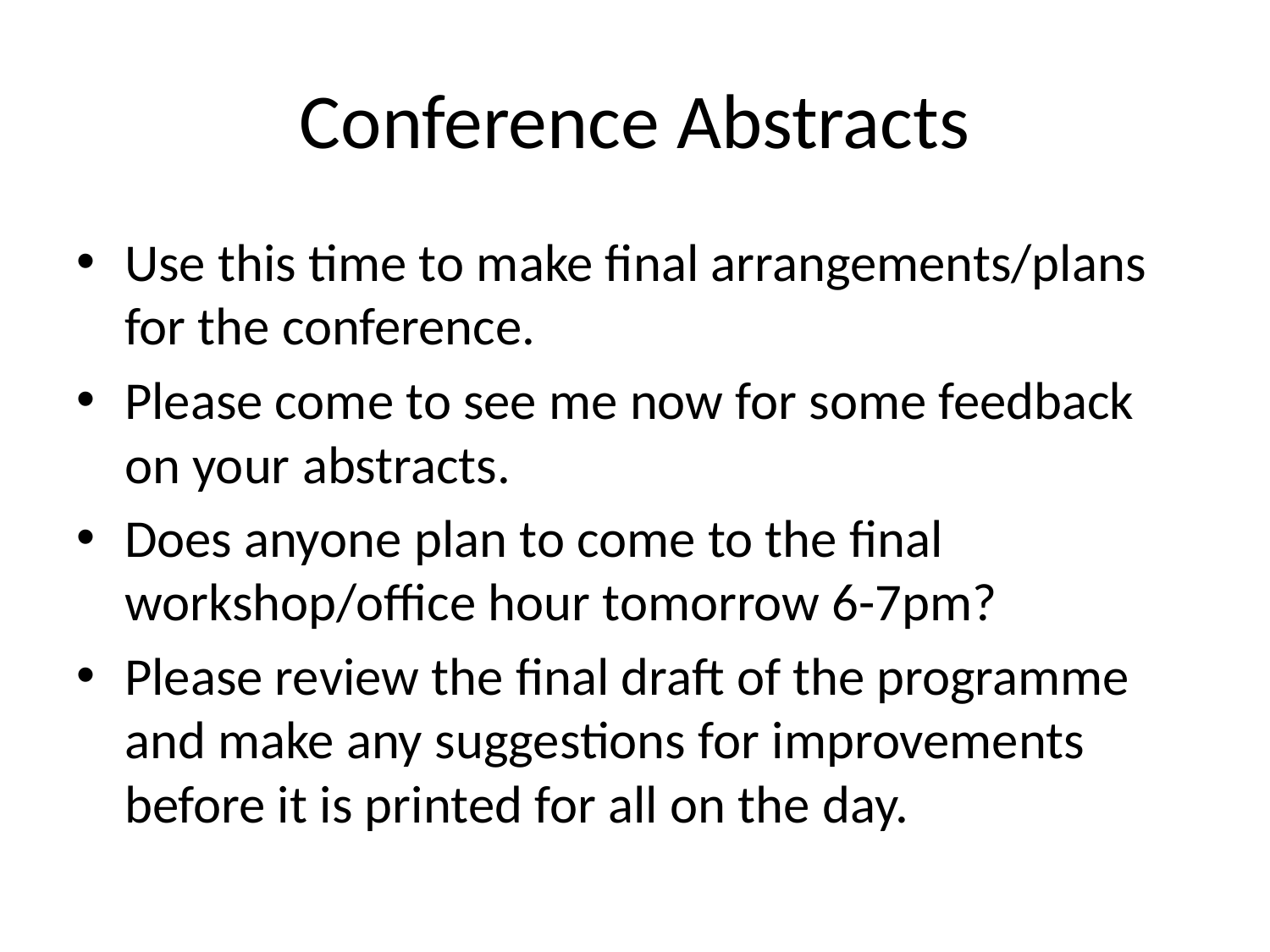

# Conference Abstracts
Use this time to make final arrangements/plans for the conference.
Please come to see me now for some feedback on your abstracts.
Does anyone plan to come to the final workshop/office hour tomorrow 6-7pm?
Please review the final draft of the programme and make any suggestions for improvements before it is printed for all on the day.